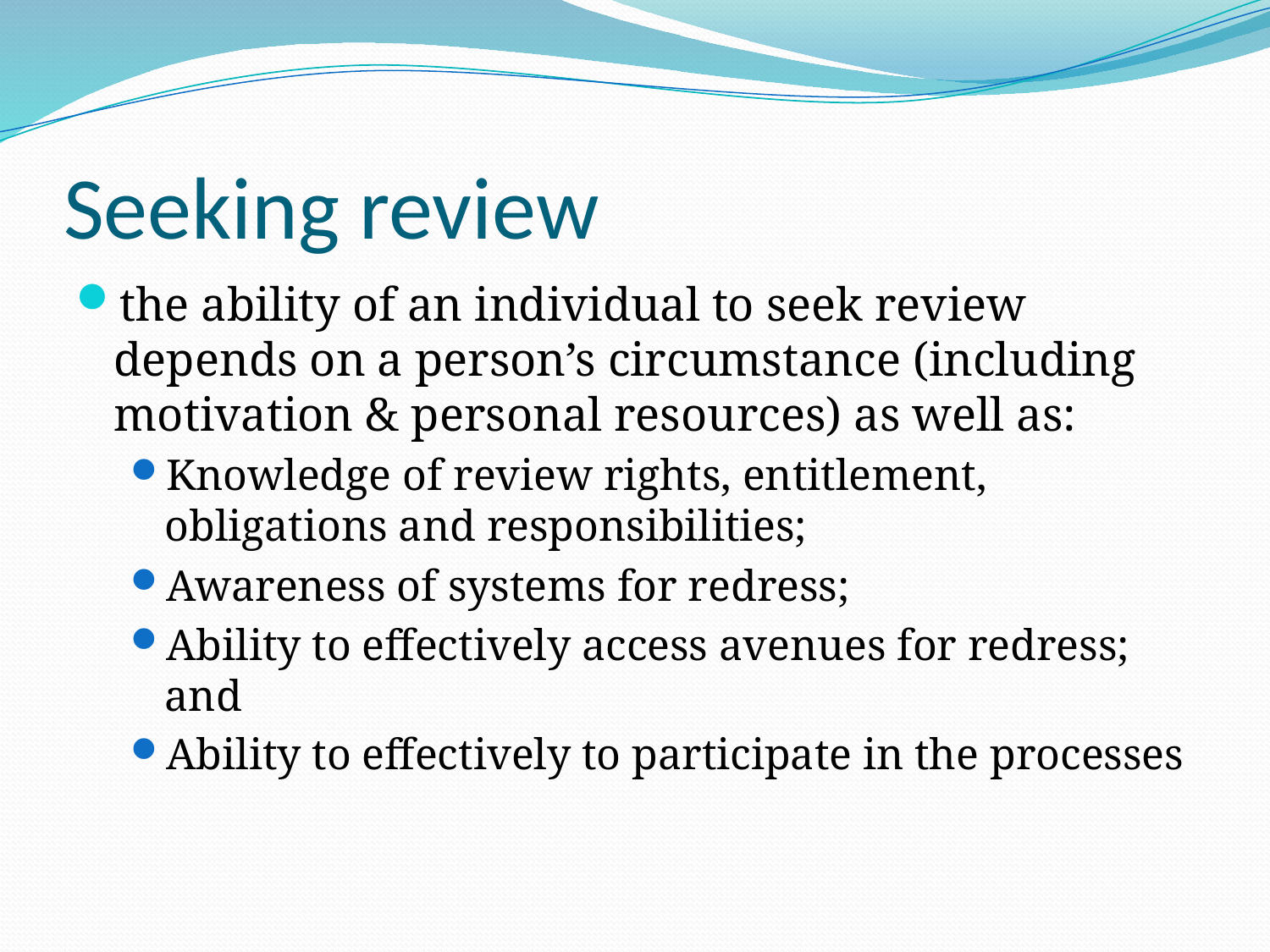

# Seeking review
the ability of an individual to seek review depends on a person’s circumstance (including motivation & personal resources) as well as:
Knowledge of review rights, entitlement, obligations and responsibilities;
Awareness of systems for redress;
Ability to effectively access avenues for redress; and
Ability to effectively to participate in the processes